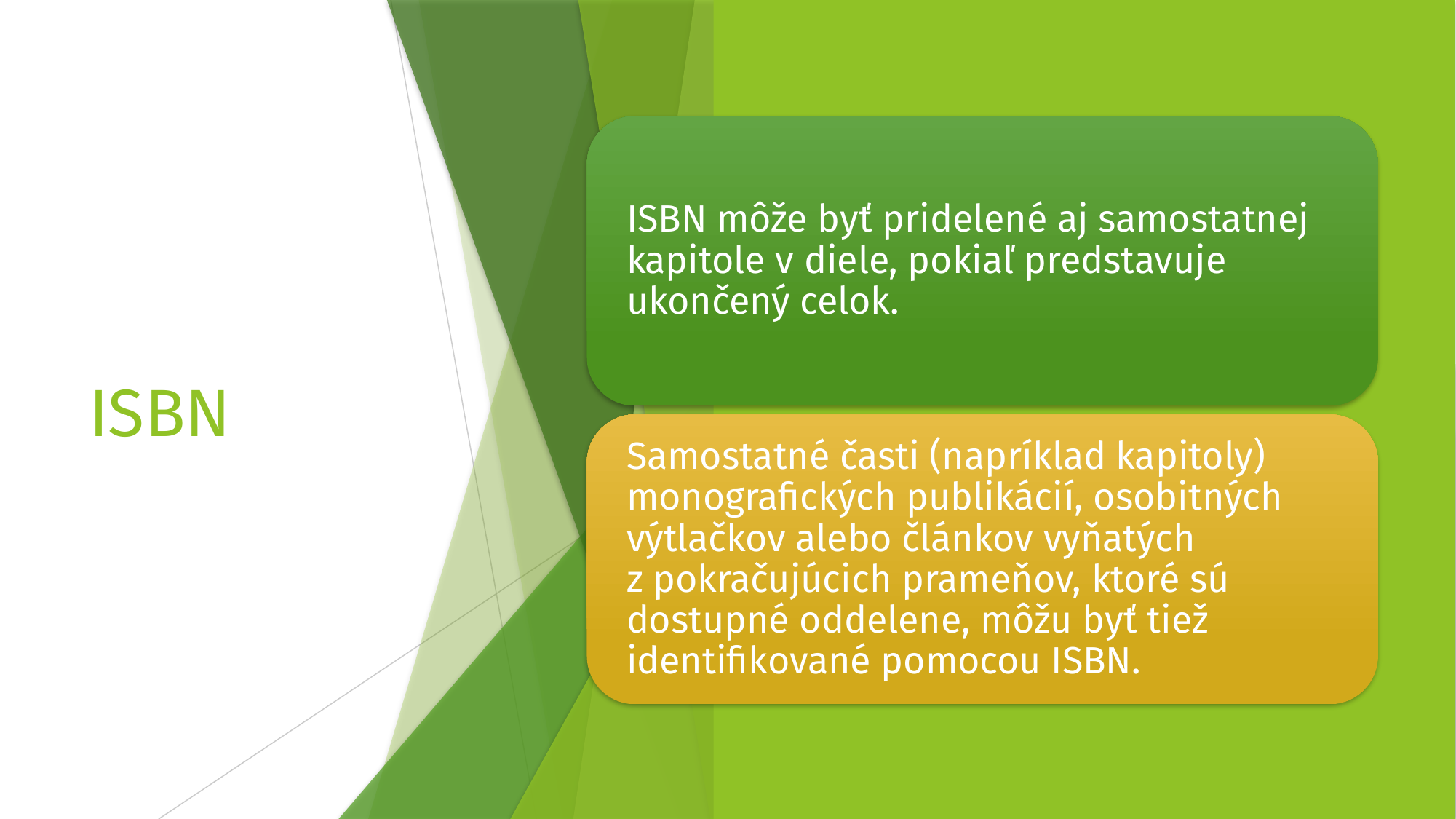

ISBN môže byť pridelené aj samostatnej kapitole v diele, pokiaľ predstavuje ukončený celok.
Samostatné časti (napríklad kapitoly) monografických publikácií, osobitných výtlačkov alebo článkov vyňatých z pokračujúcich prameňov, ktoré sú dostupné oddelene, môžu byť tiež identifikované pomocou ISBN.
# ISBN